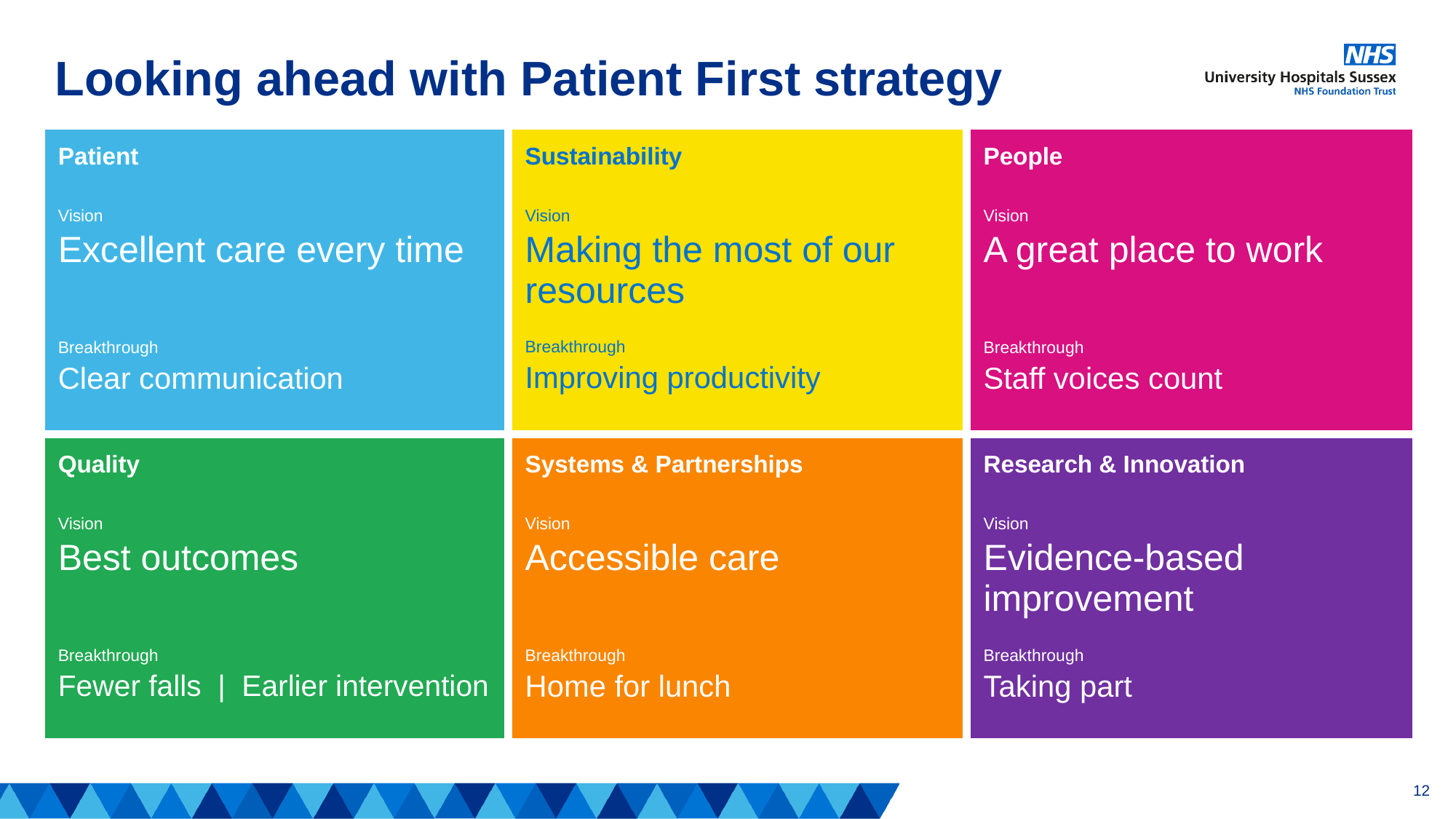

# Looking ahead with Patient First strategy
| Patient Vision Excellent care every time Breakthrough Clear communication | Sustainability Vision Making the most of our resources Breakthrough Improving productivity | People Vision A great place to work Breakthrough Staff voices count |
| --- | --- | --- |
| Quality Vision Best outcomes Breakthrough Fewer falls | Earlier intervention | Systems & Partnerships Vision Accessible care Breakthrough Home for lunch | Research & Innovation Vision Evidence-based improvement Breakthrough Taking part |
12